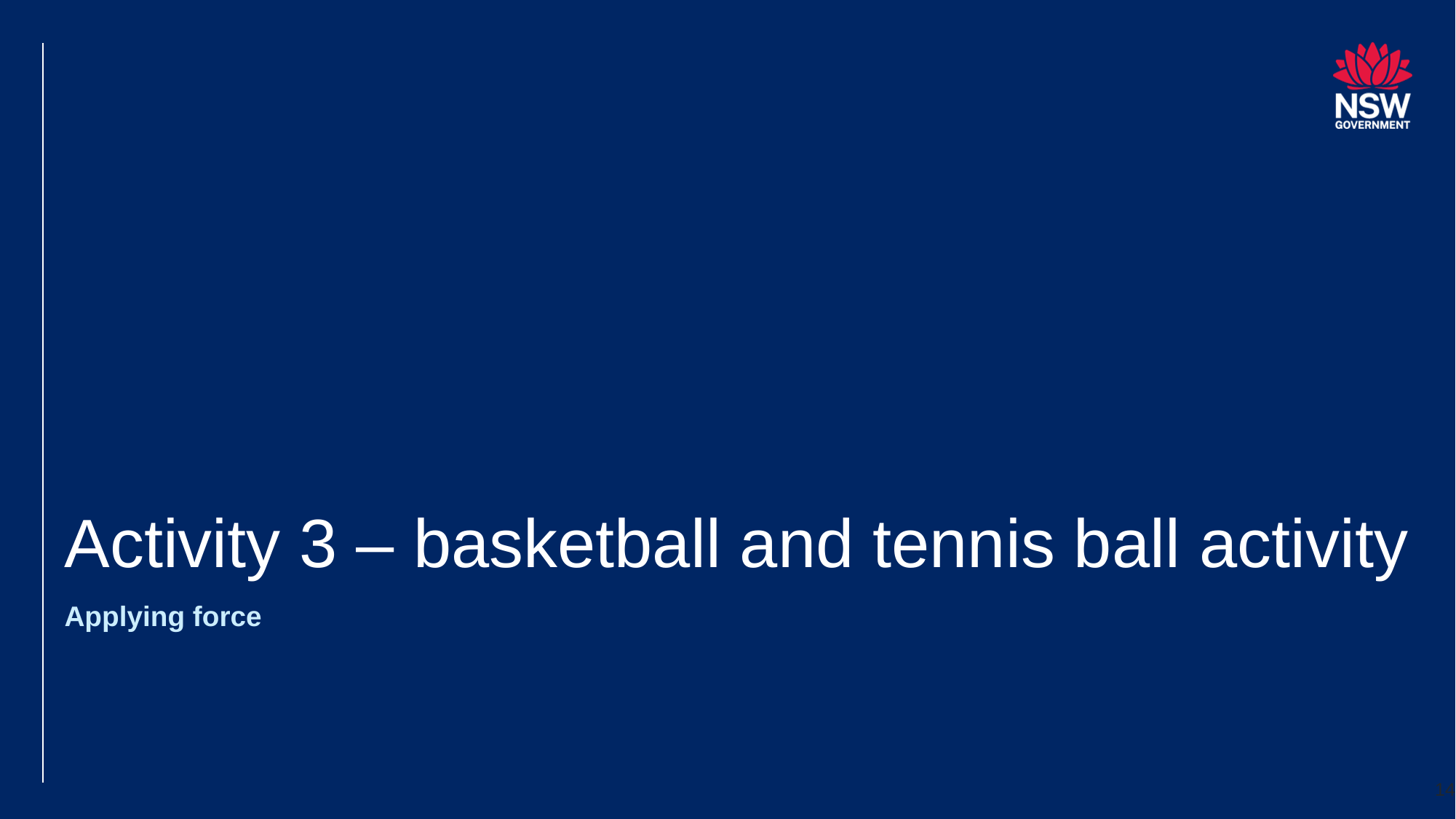

# Activity 3 – basketball and tennis ball activity
Applying force
14